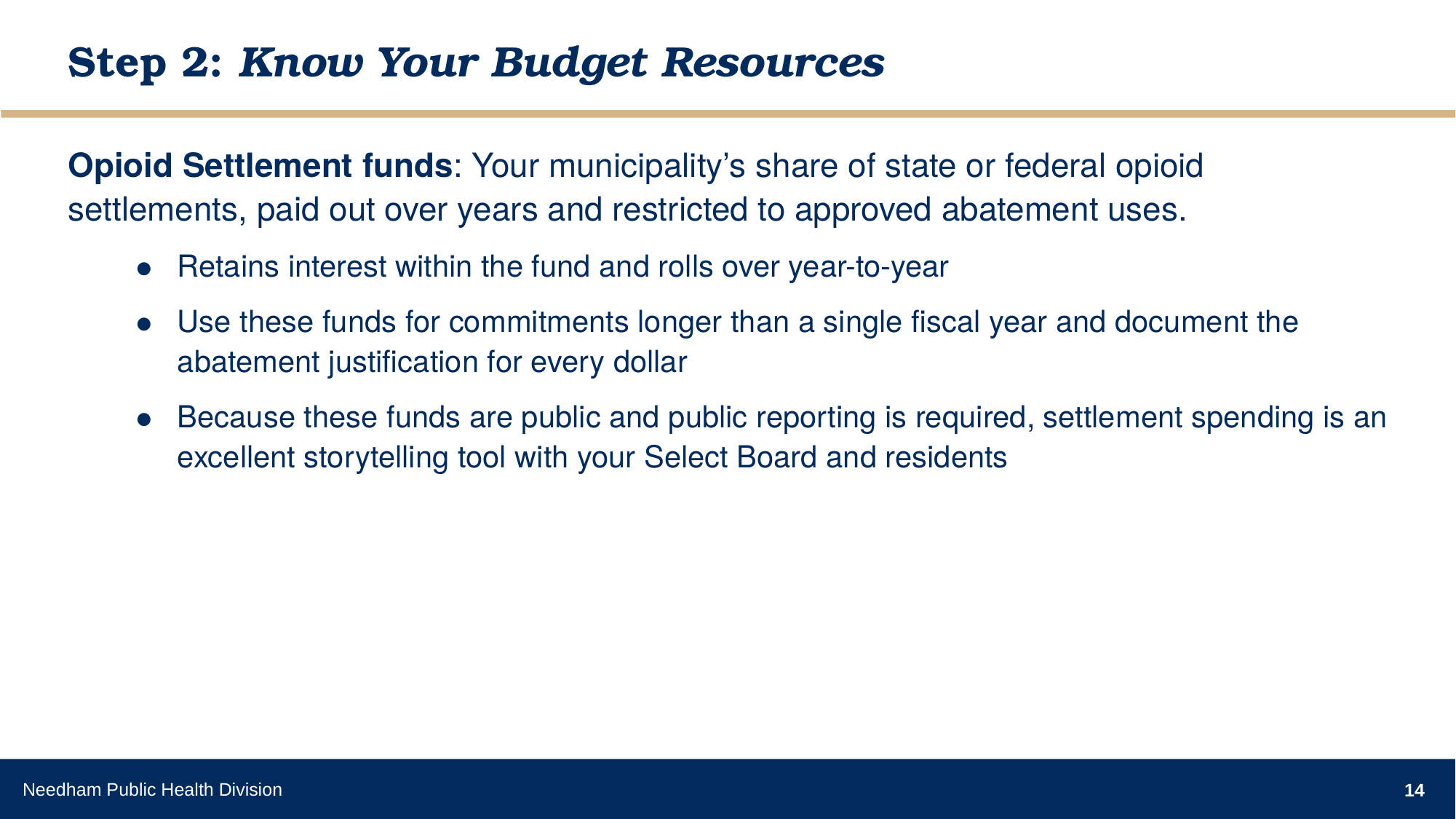

# Step 2: Know Your Budget Resources
Opioid Settlement funds: Your municipality’s share of state or federal opioid settlements, paid out over years and restricted to approved abatement uses.
Retains interest within the fund and rolls over year-to-year
Use these funds for commitments longer than a single fiscal year and document the abatement justification for every dollar
Because these funds are public and public reporting is required, settlement spending is an excellent storytelling tool with your Select Board and residents